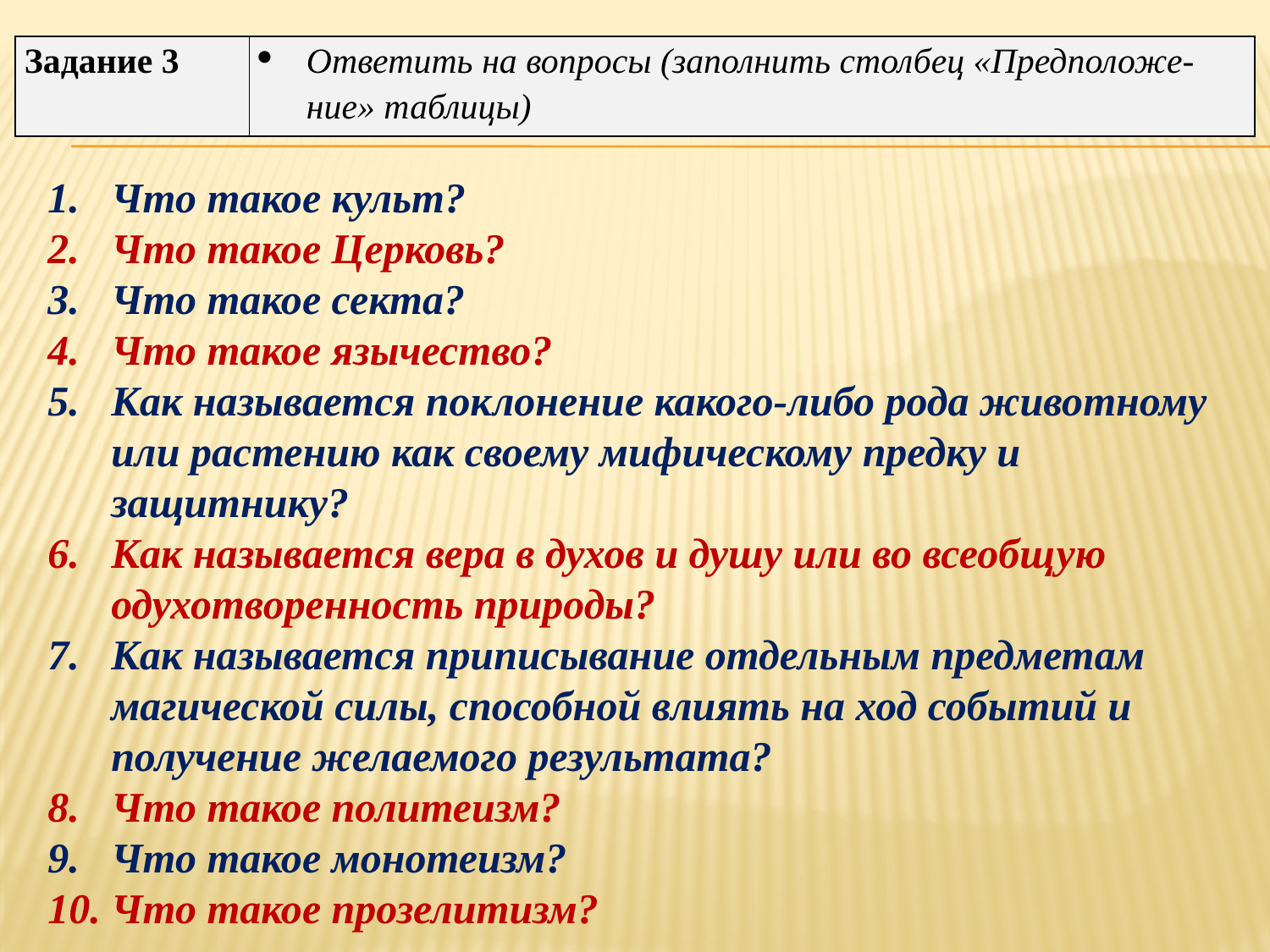

| Задание 3 | Ответить на вопросы (заполнить столбец «Предположе-ние» таблицы) |
| --- | --- |
Что такое культ?
Что такое Церковь?
Что такое секта?
Что такое язычество?
Как называется поклонение какого-либо рода животному или растению как своему мифическому предку и защитнику?
Как называется вера в духов и душу или во всеобщую одухотворенность природы?
Как называется приписывание отдельным предметам магической силы, способной влиять на ход событий и получение желаемого результата?
Что такое политеизм?
Что такое монотеизм?
Что такое прозелитизм?